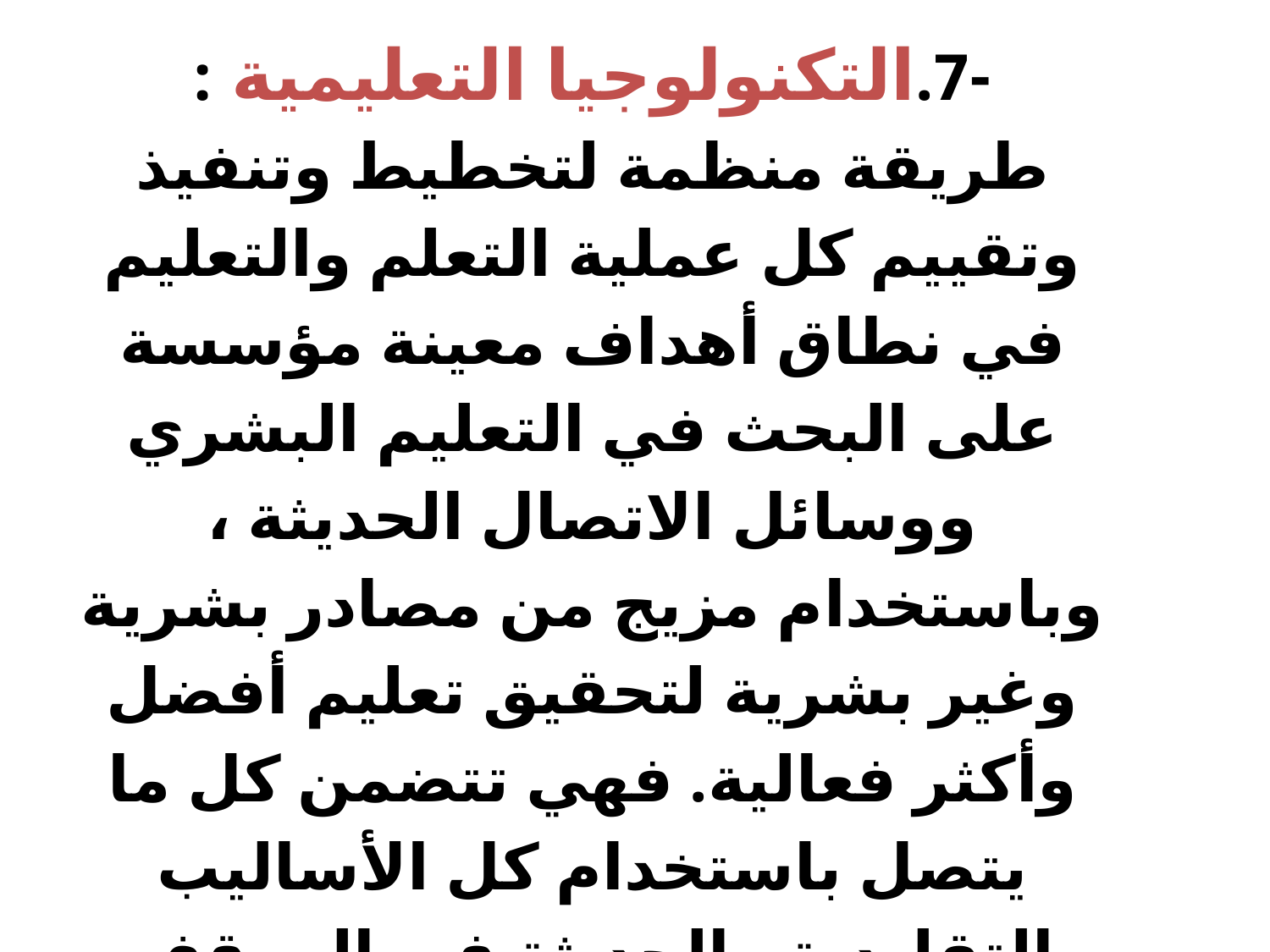

-7.التكنولوجيا التعليمية :
طريقة منظمة لتخطيط وتنفيذ وتقييم كل عملية التعلم والتعليم في نطاق أهداف معينة مؤسسة على البحث في التعليم البشري ووسائل الاتصال الحديثة ، وباستخدام مزيج من مصادر بشرية وغير بشرية لتحقيق تعليم أفضل وأكثر فعالية. فهي تتضمن كل ما يتصل باستخدام كل الأساليب التقليدية والحديثة في الموقف التعليمي لتحقيق أهداف النظام التعليمي ، مع استخدام التخطيط والاستعانة بأساليب الاتصال الحديثة مثل التليفزيون والأفلام والخرائط والكمبيوتر..الخ.